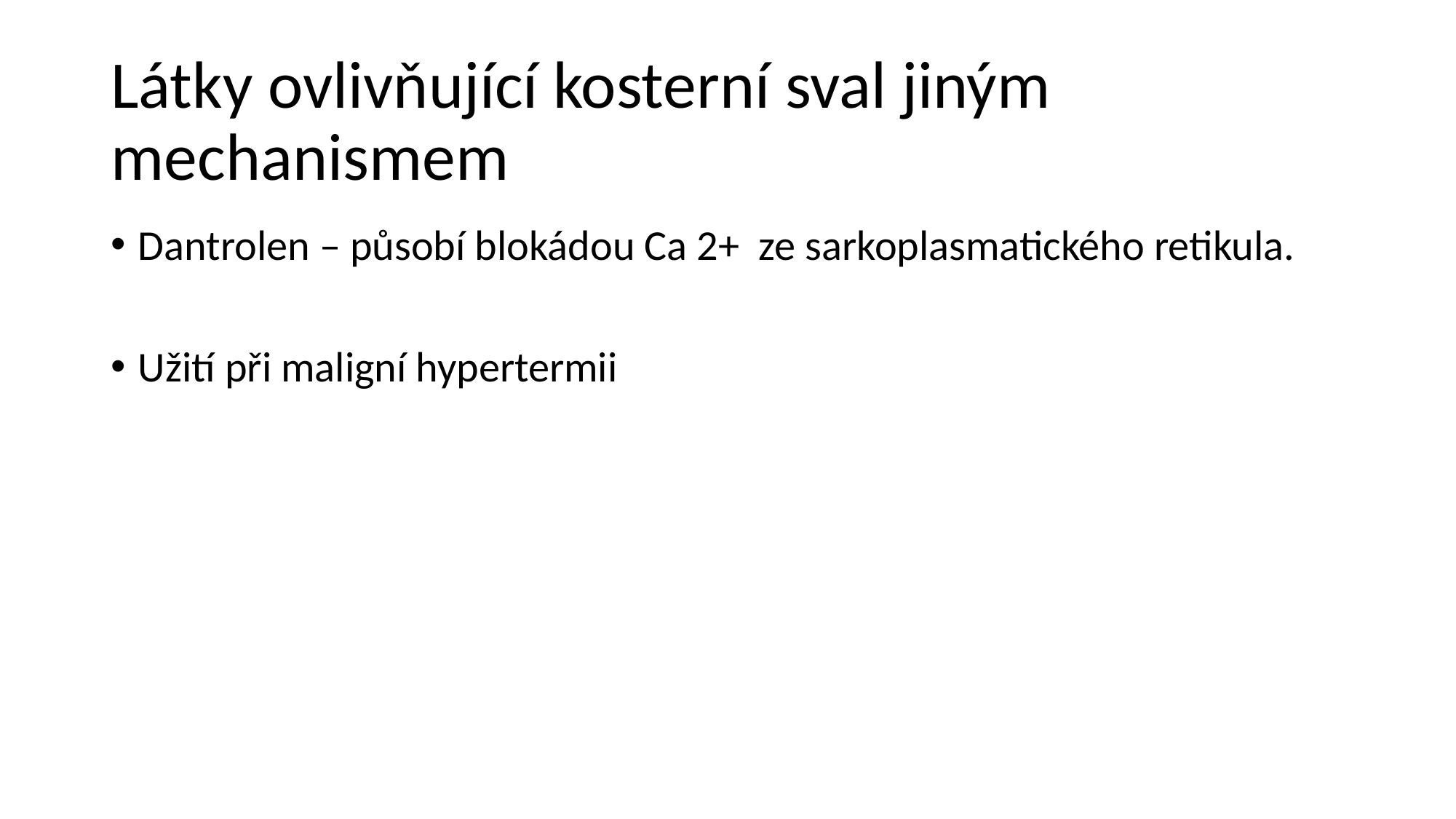

# Látky ovlivňující kosterní sval jiným mechanismem
Dantrolen – působí blokádou Ca 2+  ze sarkoplasmatického retikula.

Užití při maligní hypertermii